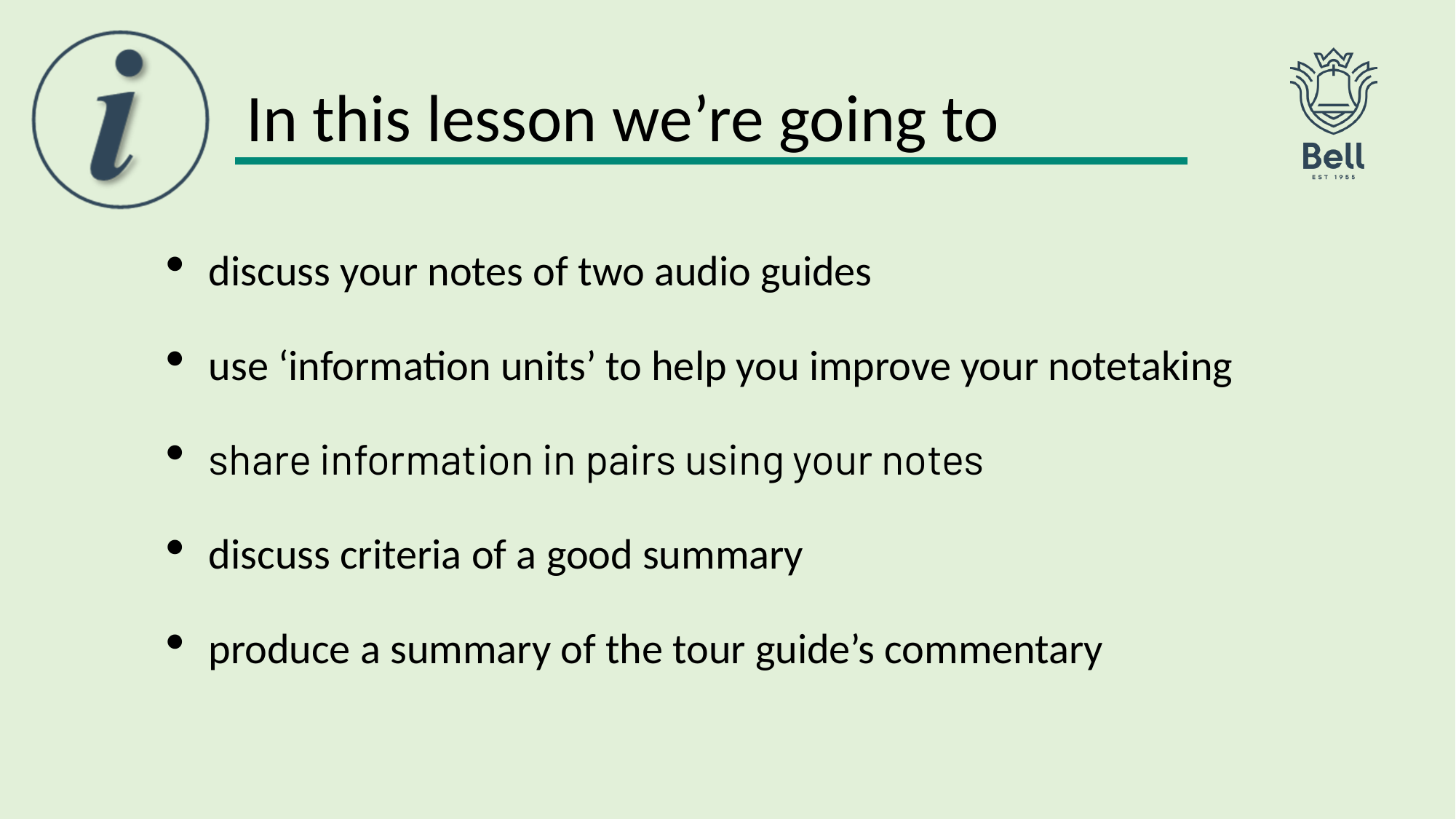

# In this lesson we’re going to
discuss your notes of two audio guides
use ‘information units’ to help you improve your notetaking
share information in pairs using your notes
discuss criteria of a good summary
produce a summary of the tour guide’s commentary